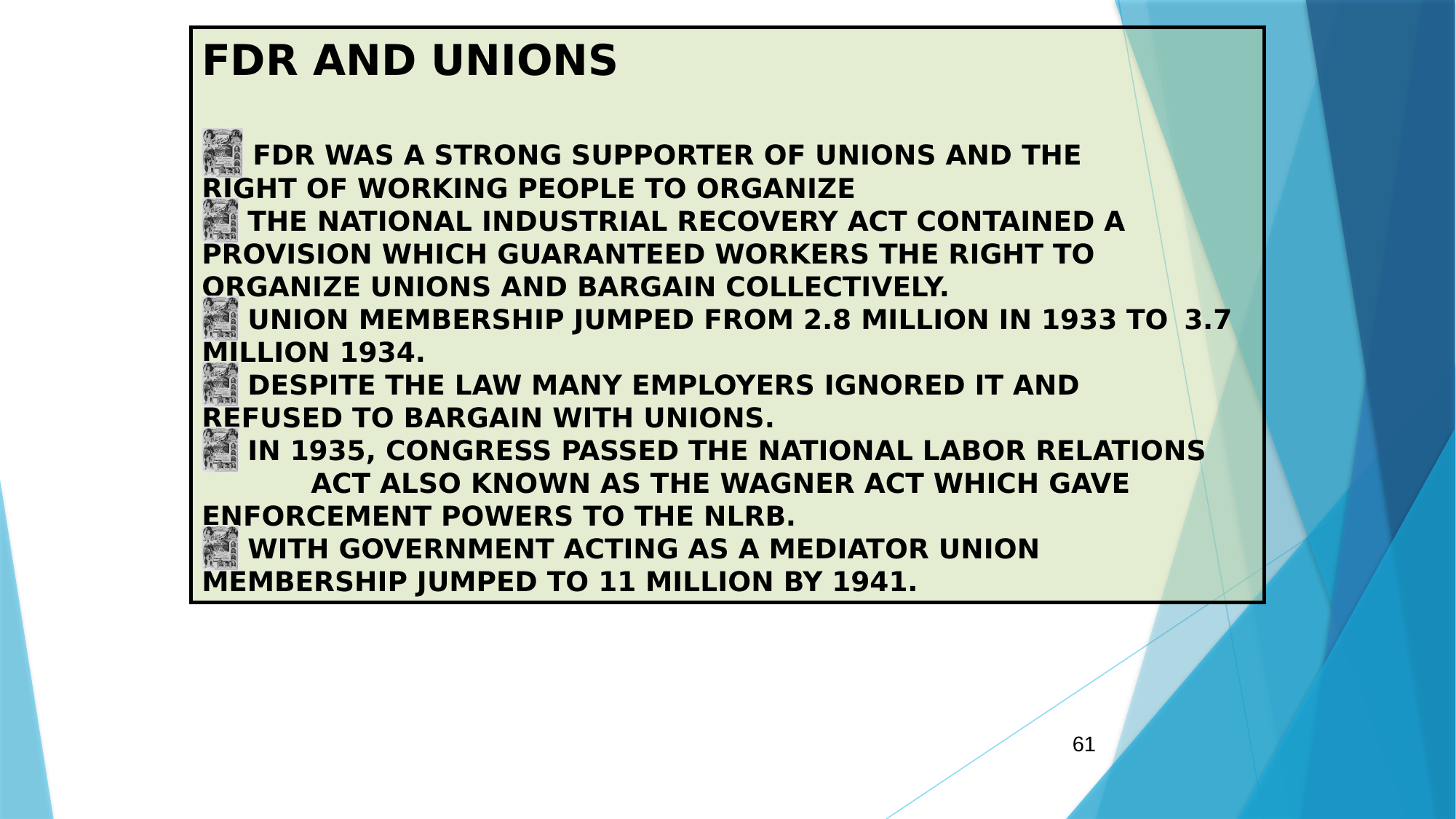

FDR AND UNIONS

 FDR WAS A STRONG SUPPORTER OF UNIONS AND THE 	RIGHT OF WORKING PEOPLE TO ORGANIZE
 THE NATIONAL INDUSTRIAL RECOVERY ACT CONTAINED A 	PROVISION WHICH GUARANTEED WORKERS THE RIGHT TO 	ORGANIZE UNIONS AND BARGAIN COLLECTIVELY.
 UNION MEMBERSHIP JUMPED FROM 2.8 MILLION IN 1933 TO 	3.7 MILLION 1934.
 DESPITE THE LAW MANY EMPLOYERS IGNORED IT AND 	REFUSED TO BARGAIN WITH UNIONS.
 IN 1935, CONGRESS PASSED THE NATIONAL LABOR RELATIONS 	ACT ALSO KNOWN AS THE WAGNER ACT WHICH GAVE 	ENFORCEMENT POWERS TO THE NLRB.
 WITH GOVERNMENT ACTING AS A MEDIATOR UNION 	MEMBERSHIP JUMPED TO 11 MILLION BY 1941.
61